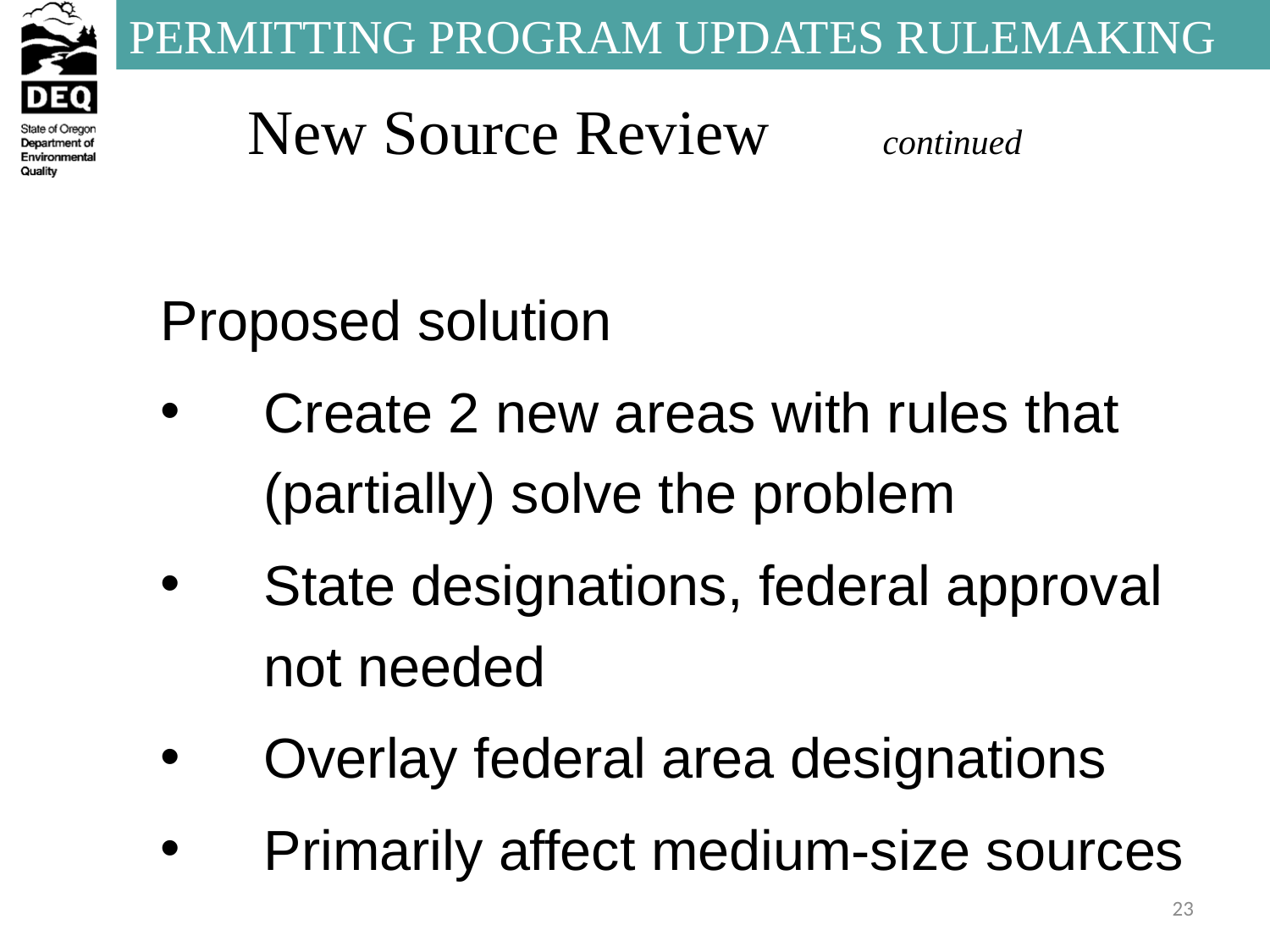

New Source Review	continued
Proposed solution
Create 2 new areas with rules that (partially) solve the problem
State designations, federal approval not needed
Overlay federal area designations
Primarily affect medium-size sources

23